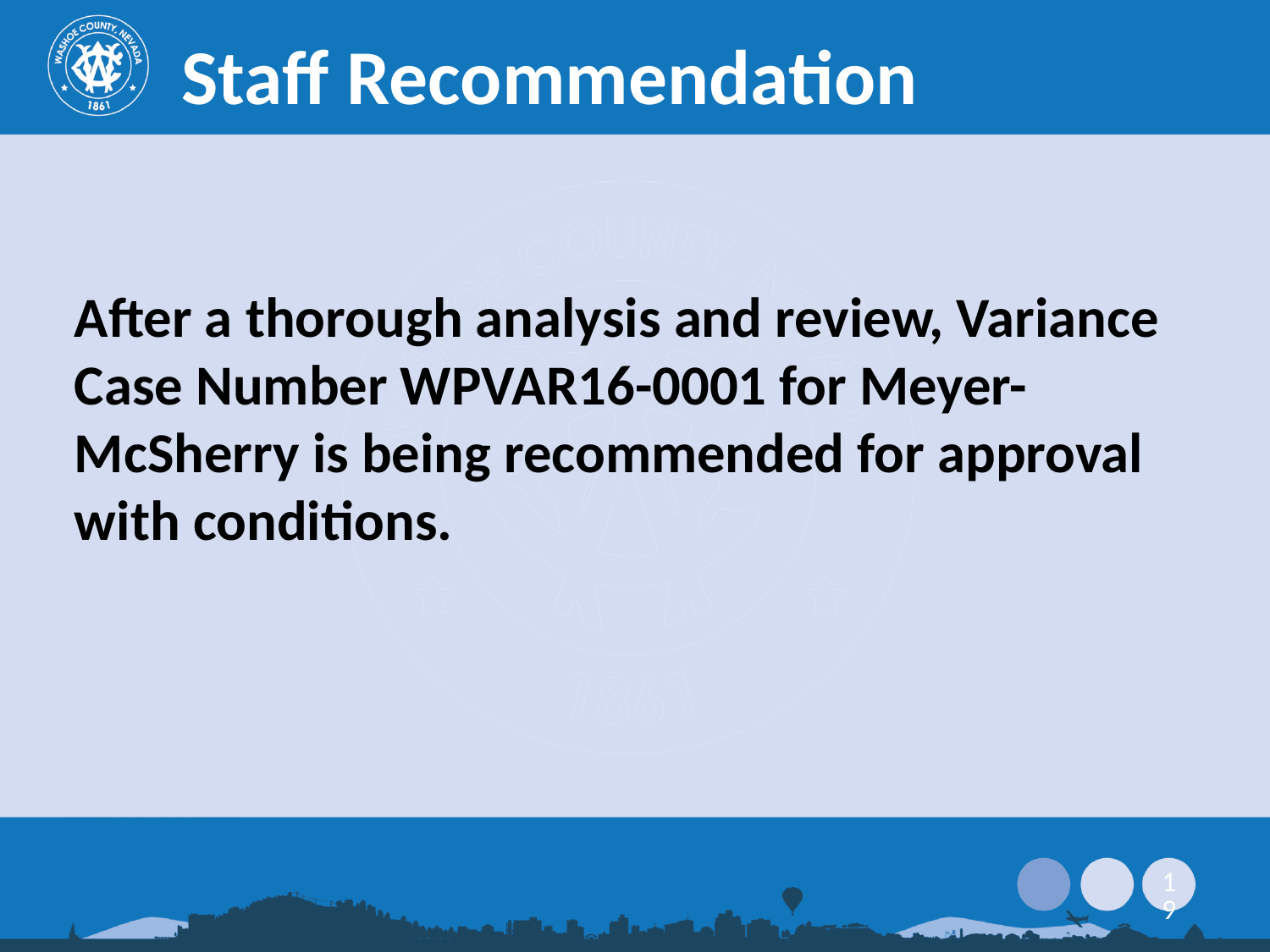

Staff Recommendation
After a thorough analysis and review, Variance Case Number WPVAR16-0001 for Meyer-McSherry is being recommended for approval with conditions.